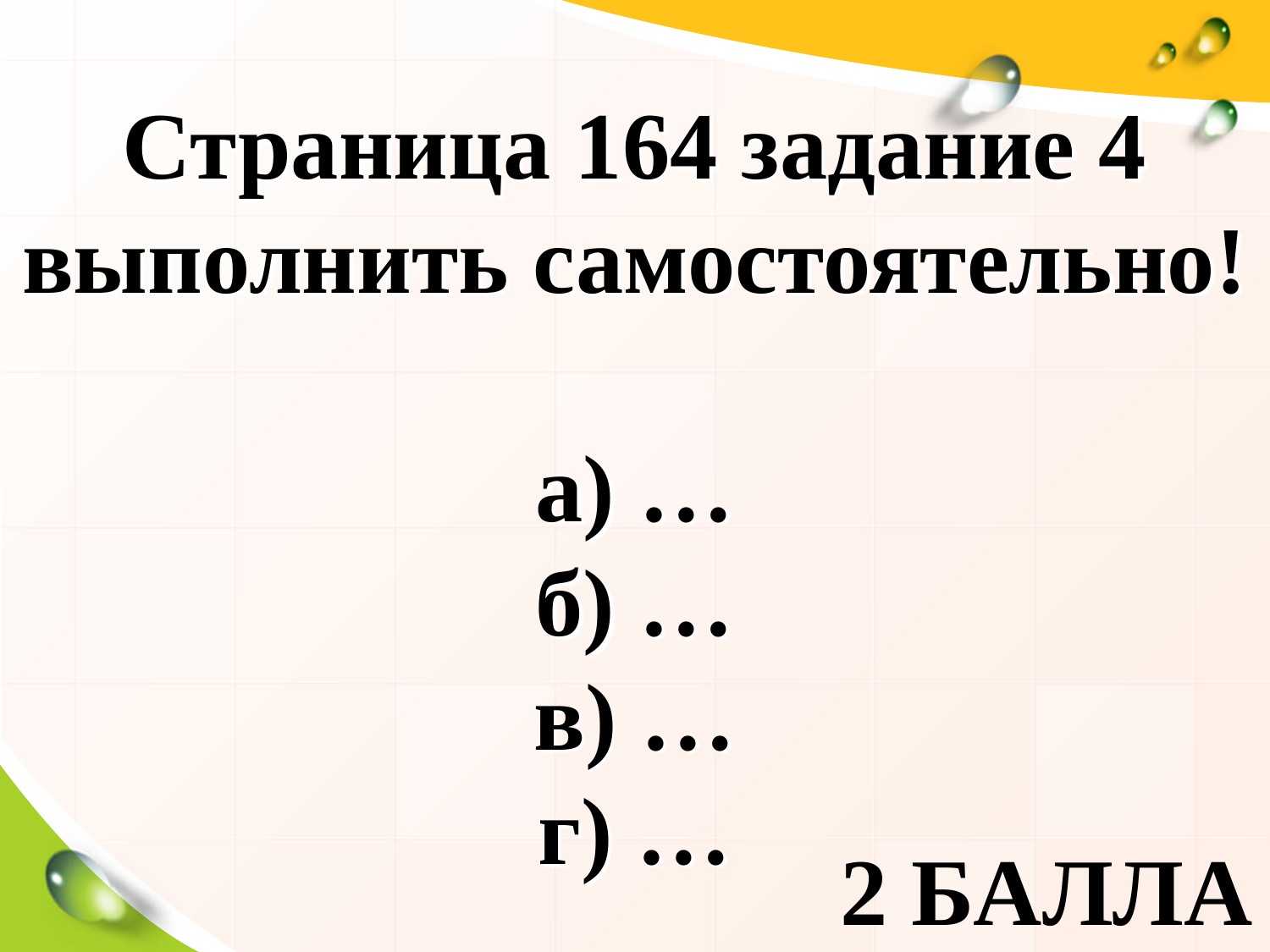

# Страница 164 задание 4 выполнить самостоятельно! а) … б) … в) … г) …
2 балла